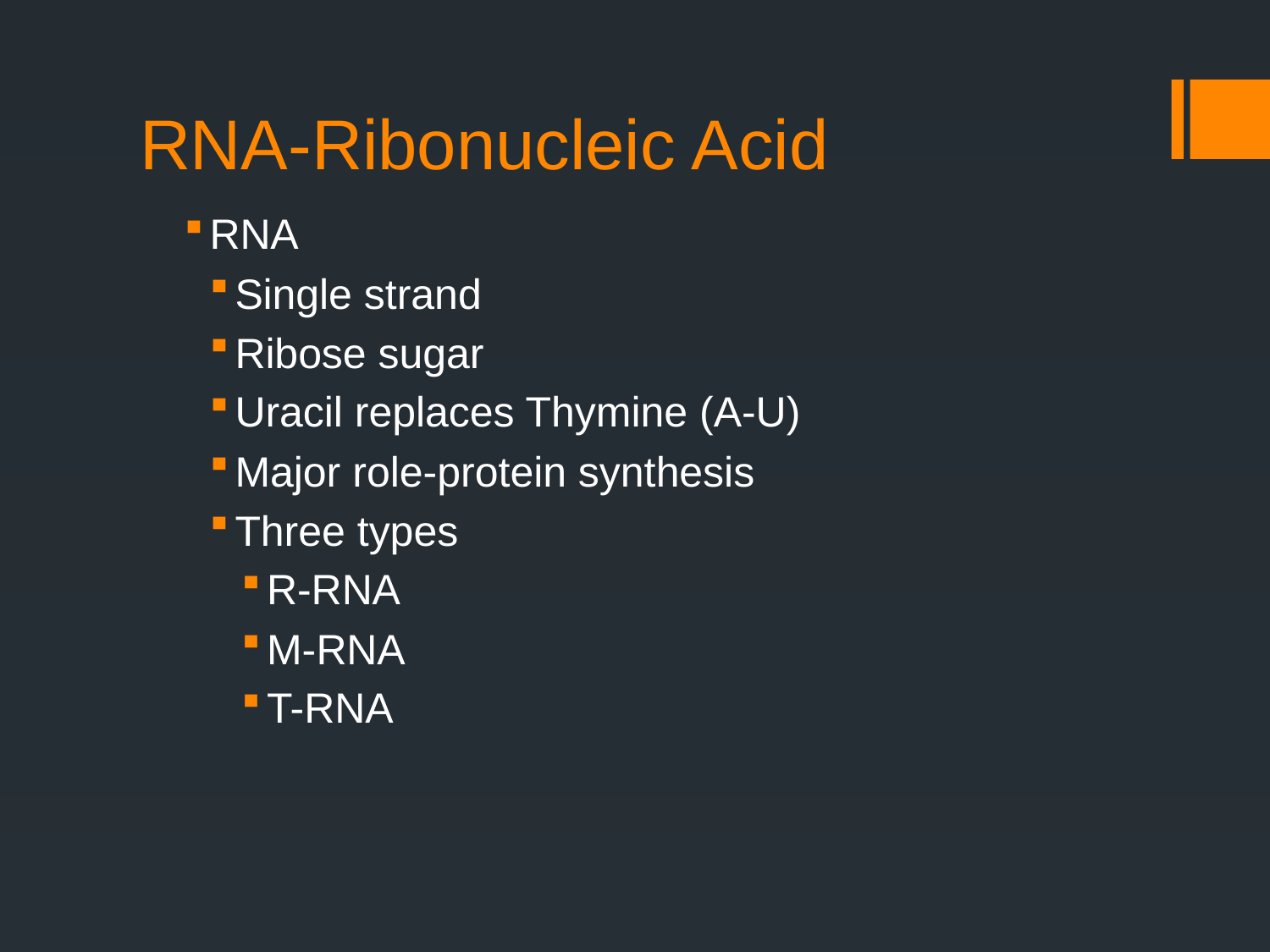

# RNA-Ribonucleic Acid
RNA
Single strand
Ribose sugar
Uracil replaces Thymine (A-U)
Major role-protein synthesis
Three types
R-RNA
M-RNA
T-RNA